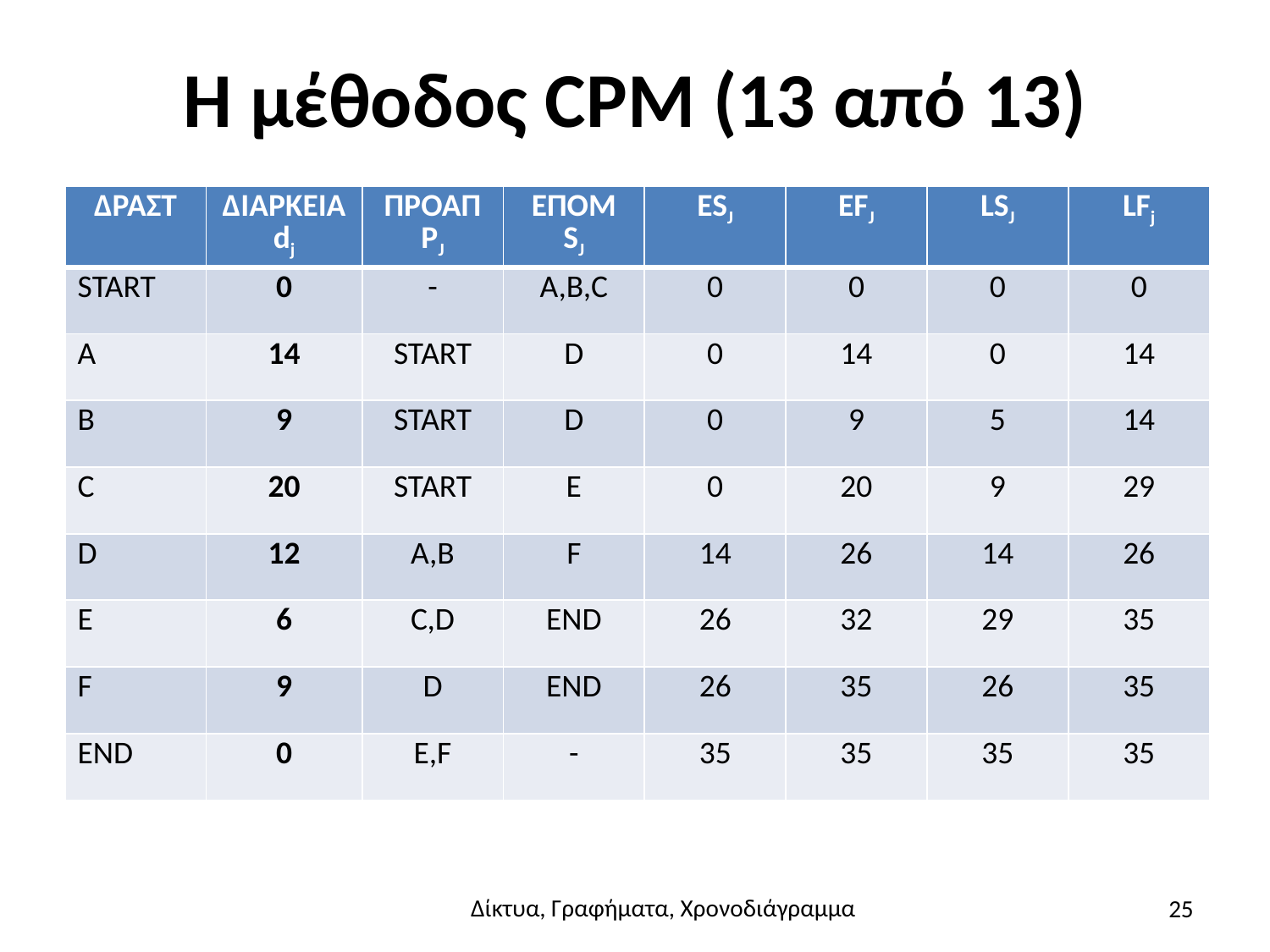

# Η μέθοδος CPM (13 από 13)
| ΔΡΑΣΤ | ΔΙΑΡΚΕΙΑ dj | ΠΡΟΑΠ PJ | ΕΠΟΜ SJ | ESJ | EFJ | LSJ | LFj |
| --- | --- | --- | --- | --- | --- | --- | --- |
| START | 0 | - | A,B,C | 0 | 0 | 0 | 0 |
| A | 14 | START | D | 0 | 14 | 0 | 14 |
| B | 9 | START | D | 0 | 9 | 5 | 14 |
| C | 20 | START | E | 0 | 20 | 9 | 29 |
| D | 12 | A,B | F | 14 | 26 | 14 | 26 |
| E | 6 | C,D | END | 26 | 32 | 29 | 35 |
| F | 9 | D | END | 26 | 35 | 26 | 35 |
| END | 0 | E,F | - | 35 | 35 | 35 | 35 |
25
Δίκτυα, Γραφήματα, Χρονοδιάγραμμα